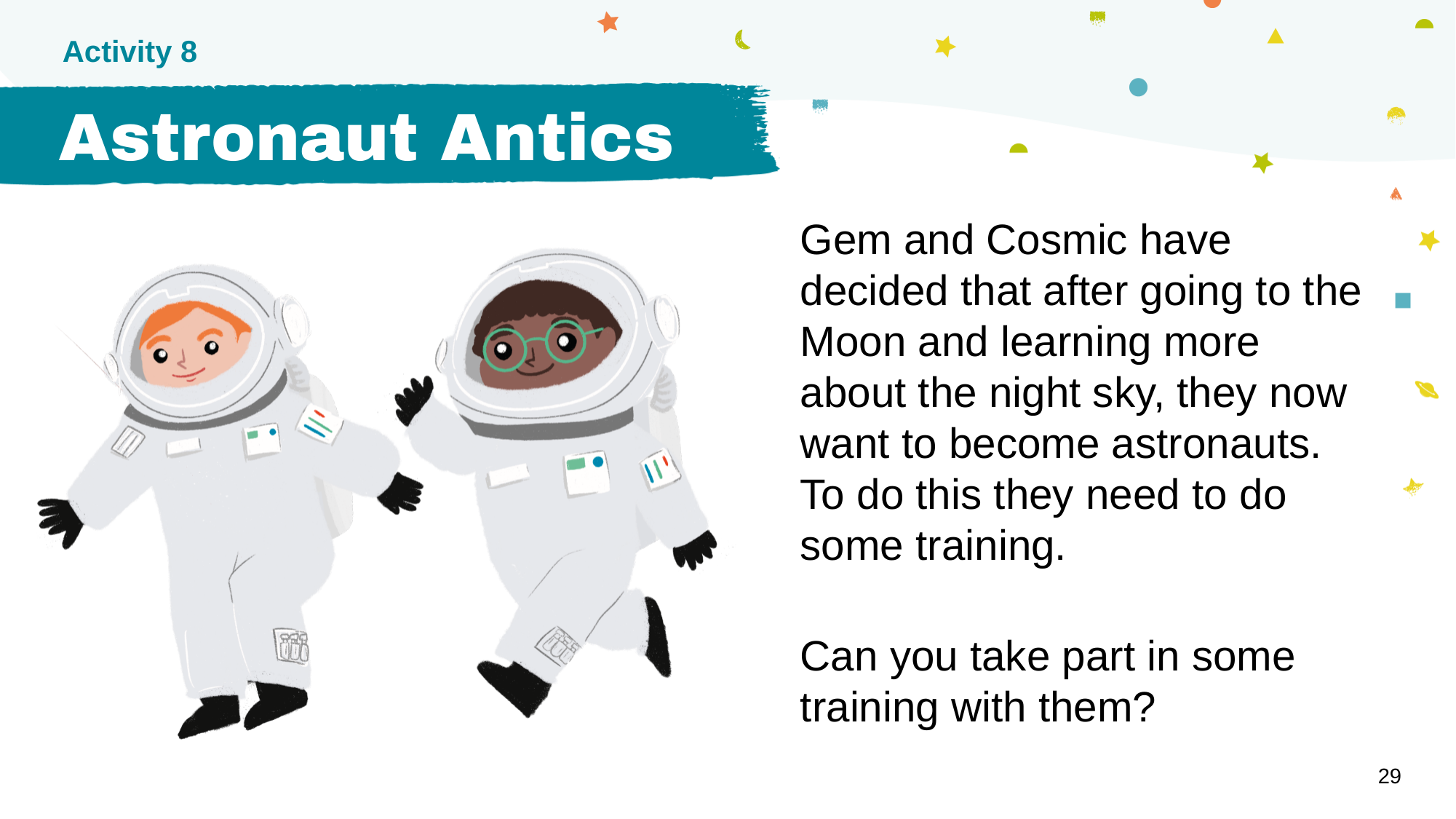

Activity 8
Astronaut Antics
Gem and Cosmic have decided that after going to the Moon and learning more about the night sky, they now want to become astronauts. To do this they need to do some training.
Can you take part in some training with them?
29